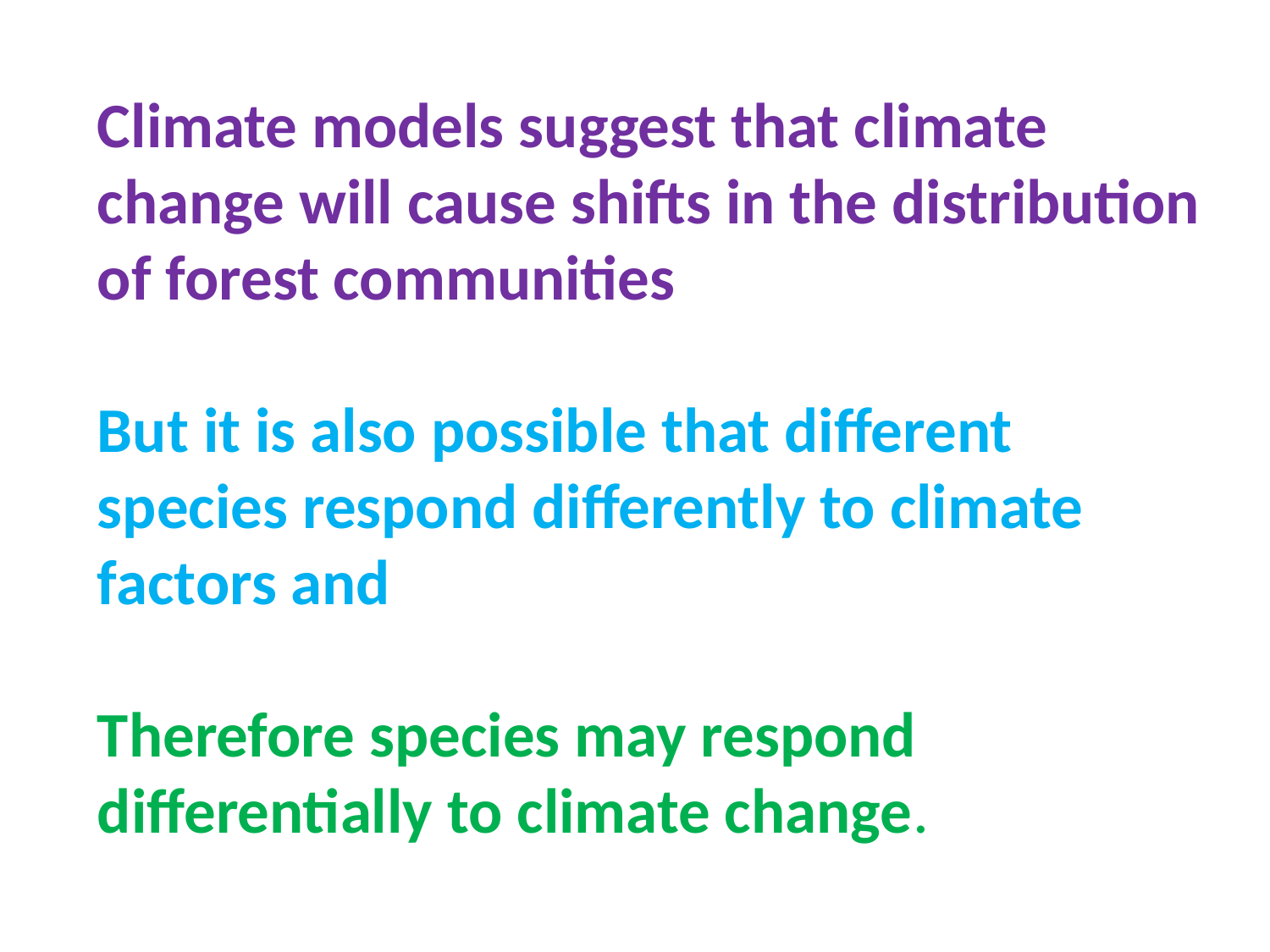

Climate models suggest that climate change will cause shifts in the distribution of forest communities

But it is also possible that different species respond differently to climate factors and

Therefore species may respond differentially to climate change.